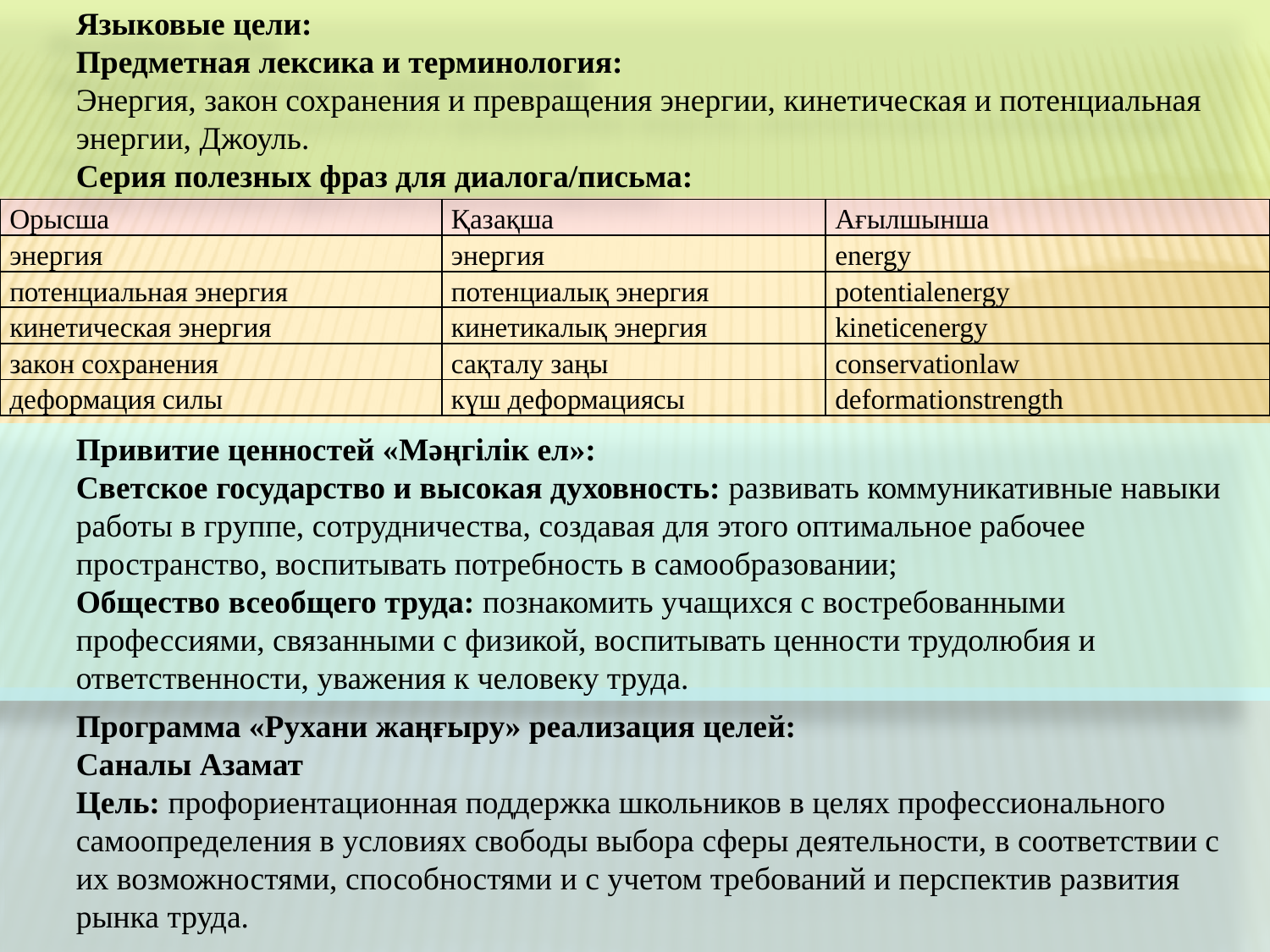

Языковые цели:
Предметная лексика и терминология:
Энергия, закон сохранения и превращения энергии, кинетическая и потенциальная энергии, Джоуль.
Серия полезных фраз для диалога/письма:
| Орысша | Қазақша | Ағылшынша |
| --- | --- | --- |
| энергия | энергия | energy |
| потенциальная энергия | потенциалық энергия | potentialenergy |
| кинетическая энергия | кинетикалық энергия | kineticenergy |
| закон сохранения | сақталу заңы | conservationlaw |
| деформация силы | күш деформациясы | deformationstrength |
Привитие ценностей «Мәңгілік ел»:
Светское государство и высокая духовность: развивать коммуникативные навыки работы в группе, сотрудничества, создавая для этого оптимальное рабочее пространство, воспитывать потребность в самообразовании;
Общество всеобщего труда: познакомить учащихся с востребованными профессиями, связанными с физикой, воспитывать ценности трудолюбия и ответственности, уважения к человеку труда.
Программа «Рухани жаңғыру» реализация целей:
Саналы Азамат
Цель: профориентационная поддержка школьников в целях профессионального самоопределения в условиях свободы выбора сферы деятельности, в соответствии с их возможностями, способностями и с учетом требований и перспектив развития рынка труда.